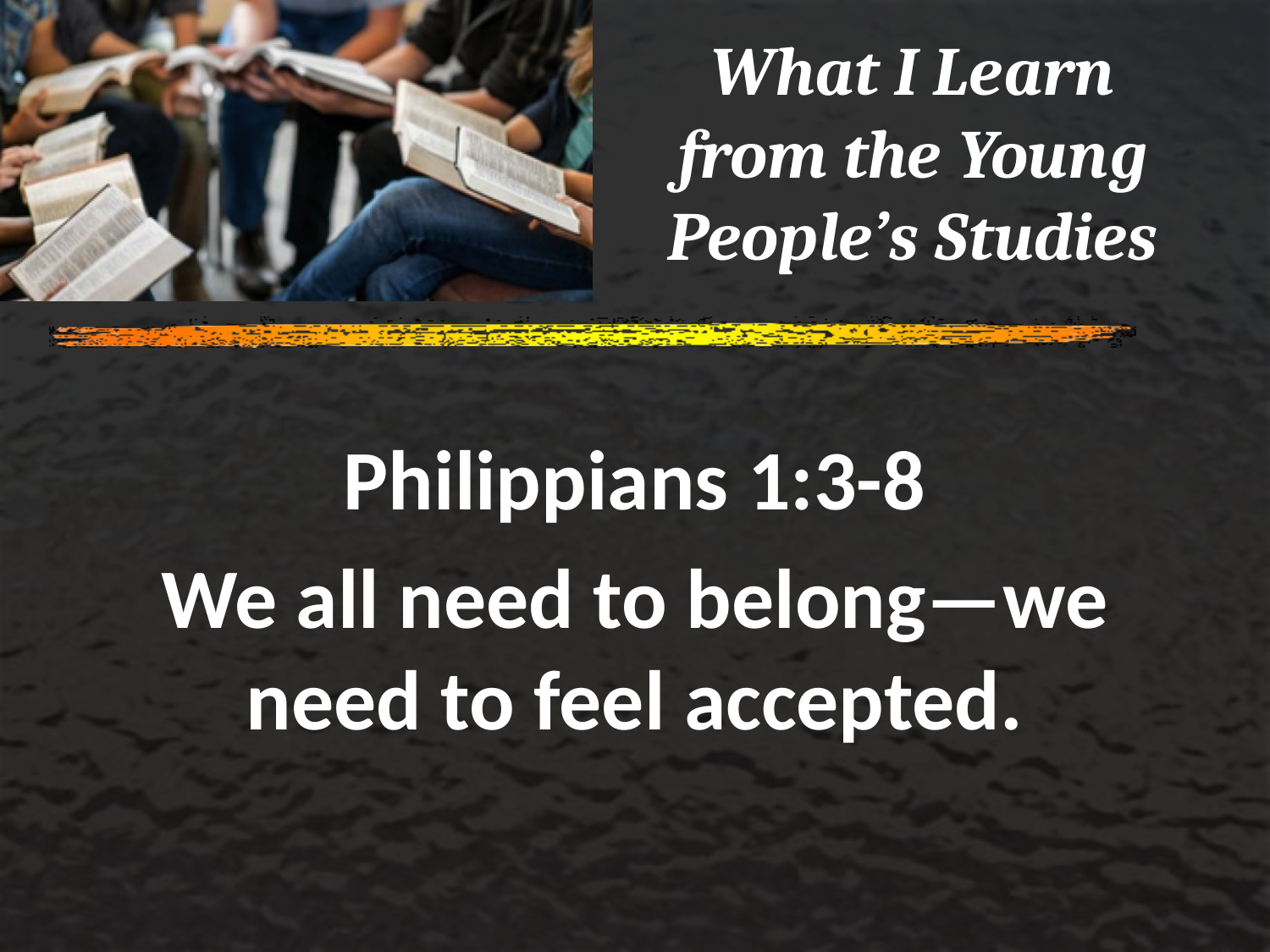

# What I Learn from the Young People’s Studies
Philippians 1:3-8
We all need to belong—we need to feel accepted.